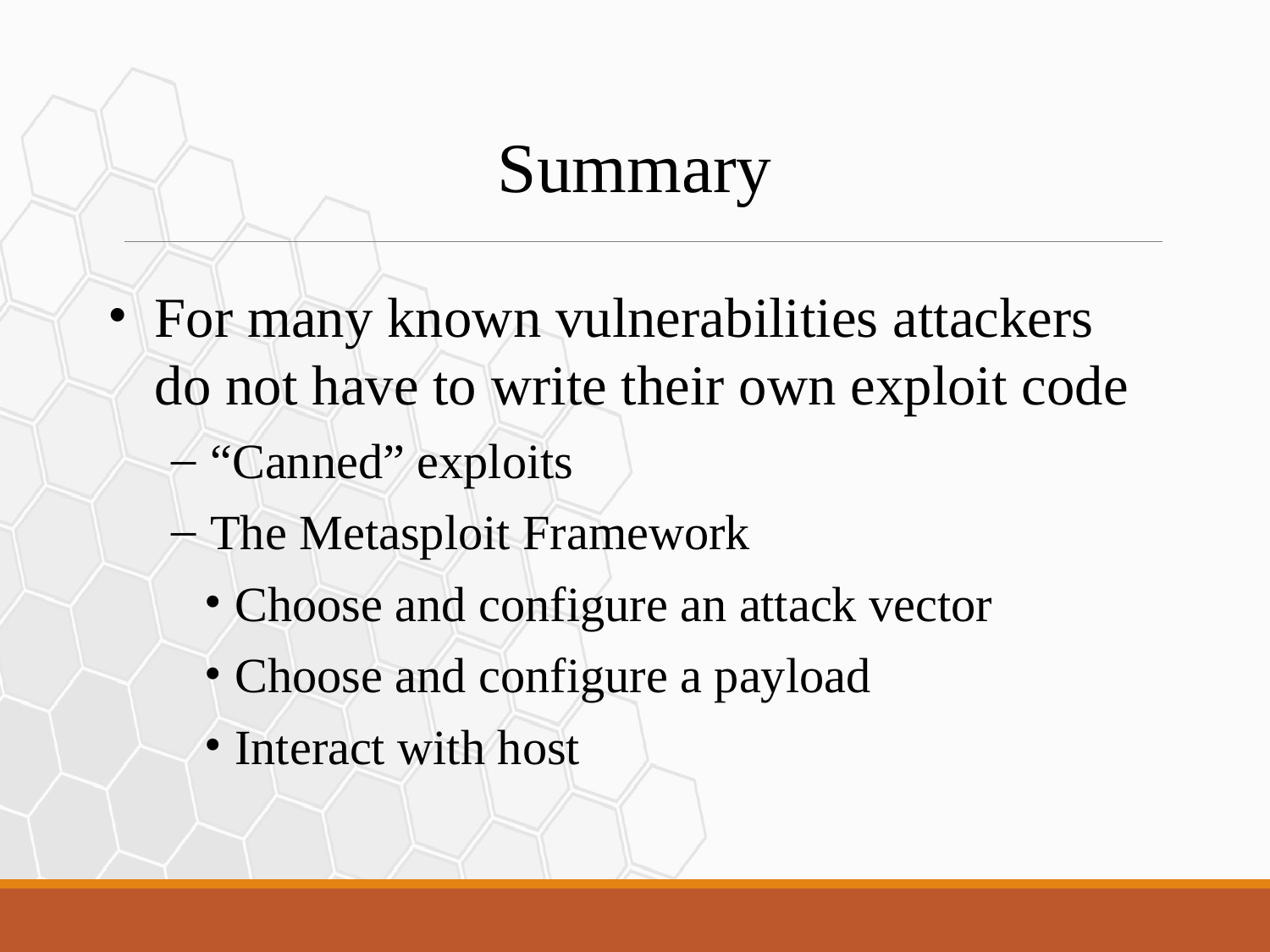

Summary
For many known vulnerabilities attackers do not have to write their own exploit code
“Canned” exploits
The Metasploit Framework
Choose and configure an attack vector
Choose and configure a payload
Interact with host